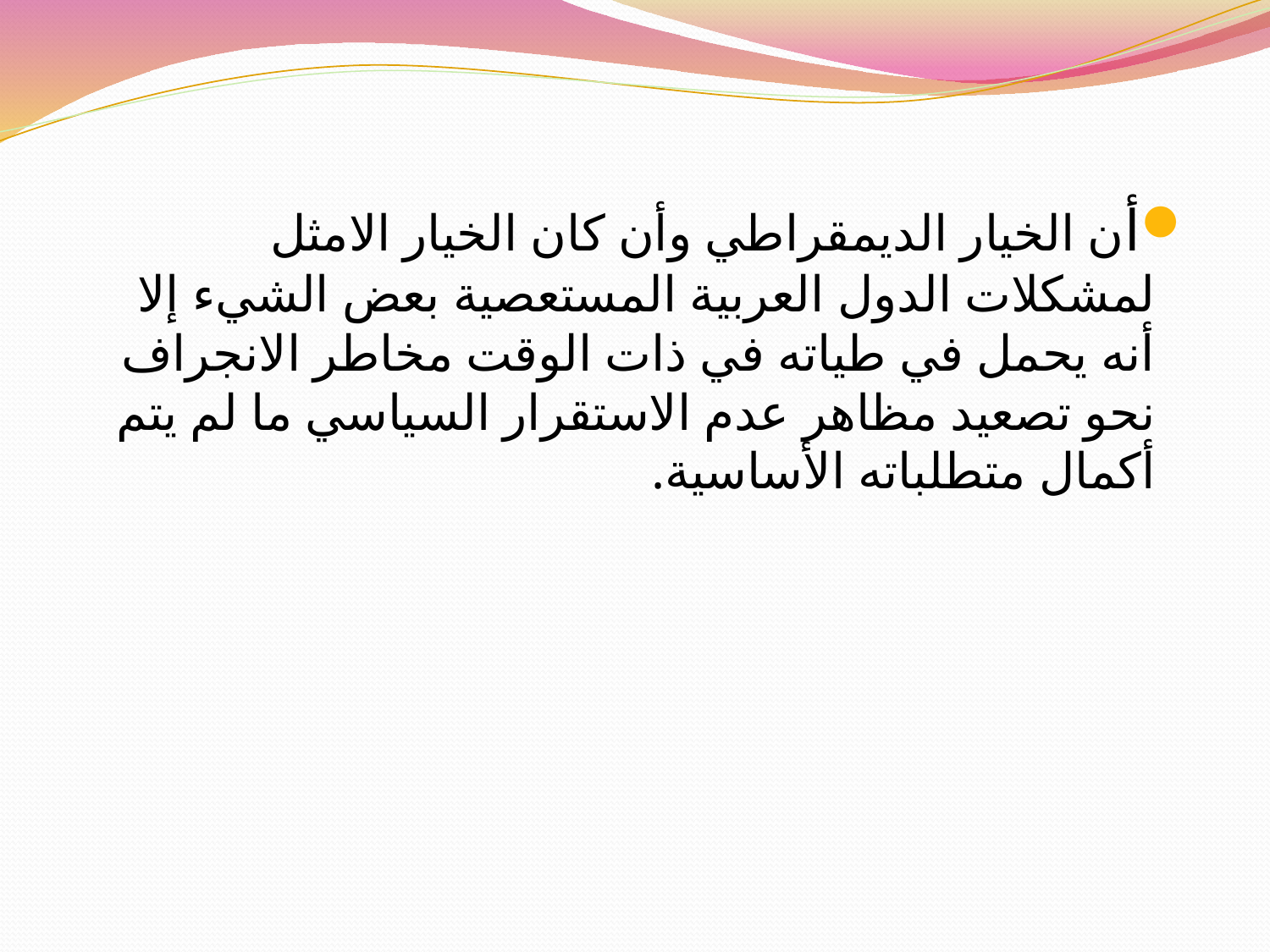

#
أن الخيار الديمقراطي وأن كان الخيار الامثل لمشكلات الدول العربية المستعصية بعض الشيء إلا أنه يحمل في طياته في ذات الوقت مخاطر الانجراف نحو تصعيد مظاهر عدم الاستقرار السياسي ما لم يتم أكمال متطلباته الأساسية.